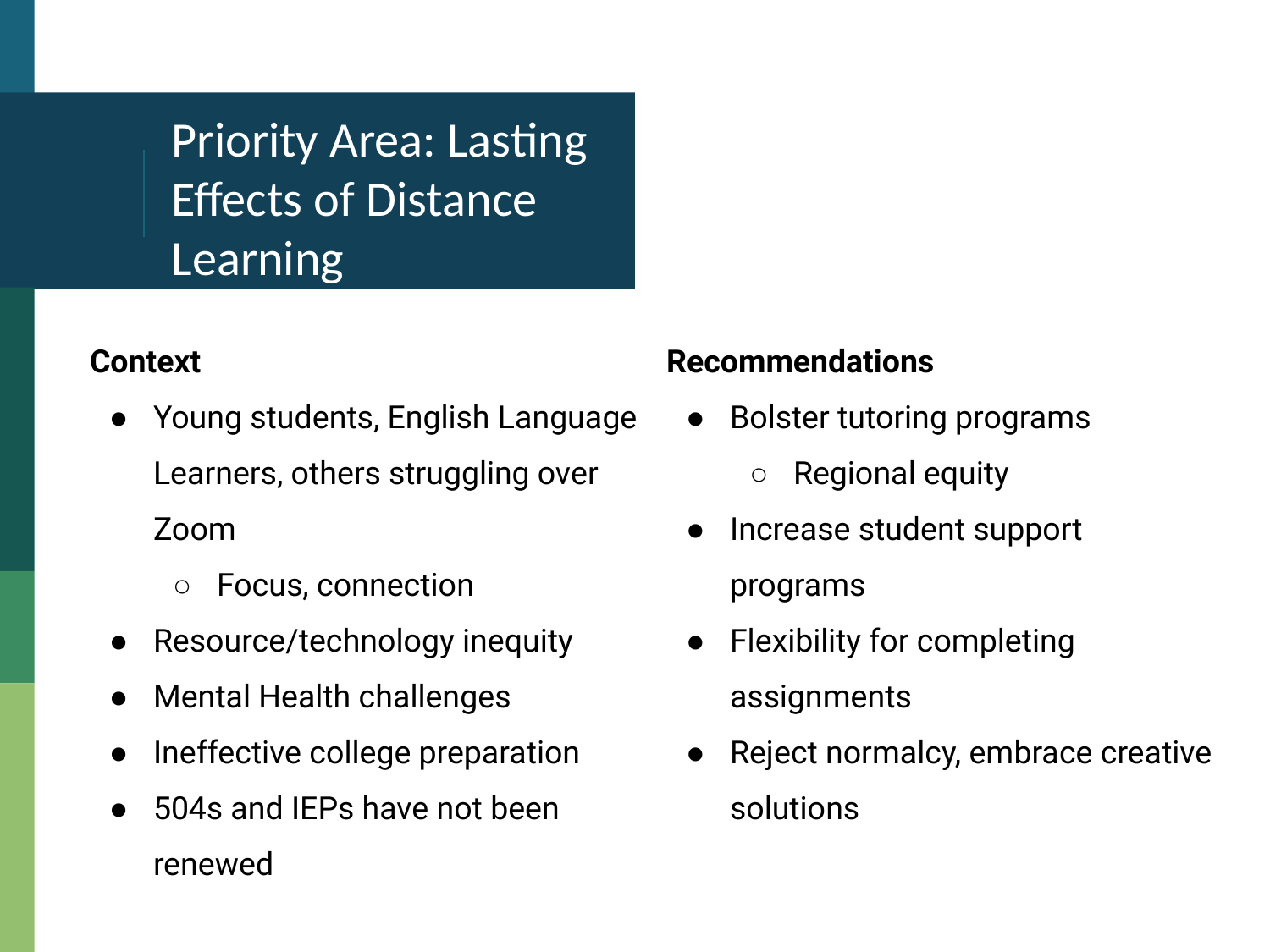

# Priority Area: Lasting Effects of Distance Learning
| Context Young students, English Language Learners, others struggling over Zoom Focus, connection Resource/technology inequity Mental Health challenges Ineffective college preparation 504s and IEPs have not been renewed | Recommendations Bolster tutoring programs Regional equity Increase student support programs Flexibility for completing assignments Reject normalcy, embrace creative solutions |
| --- | --- |